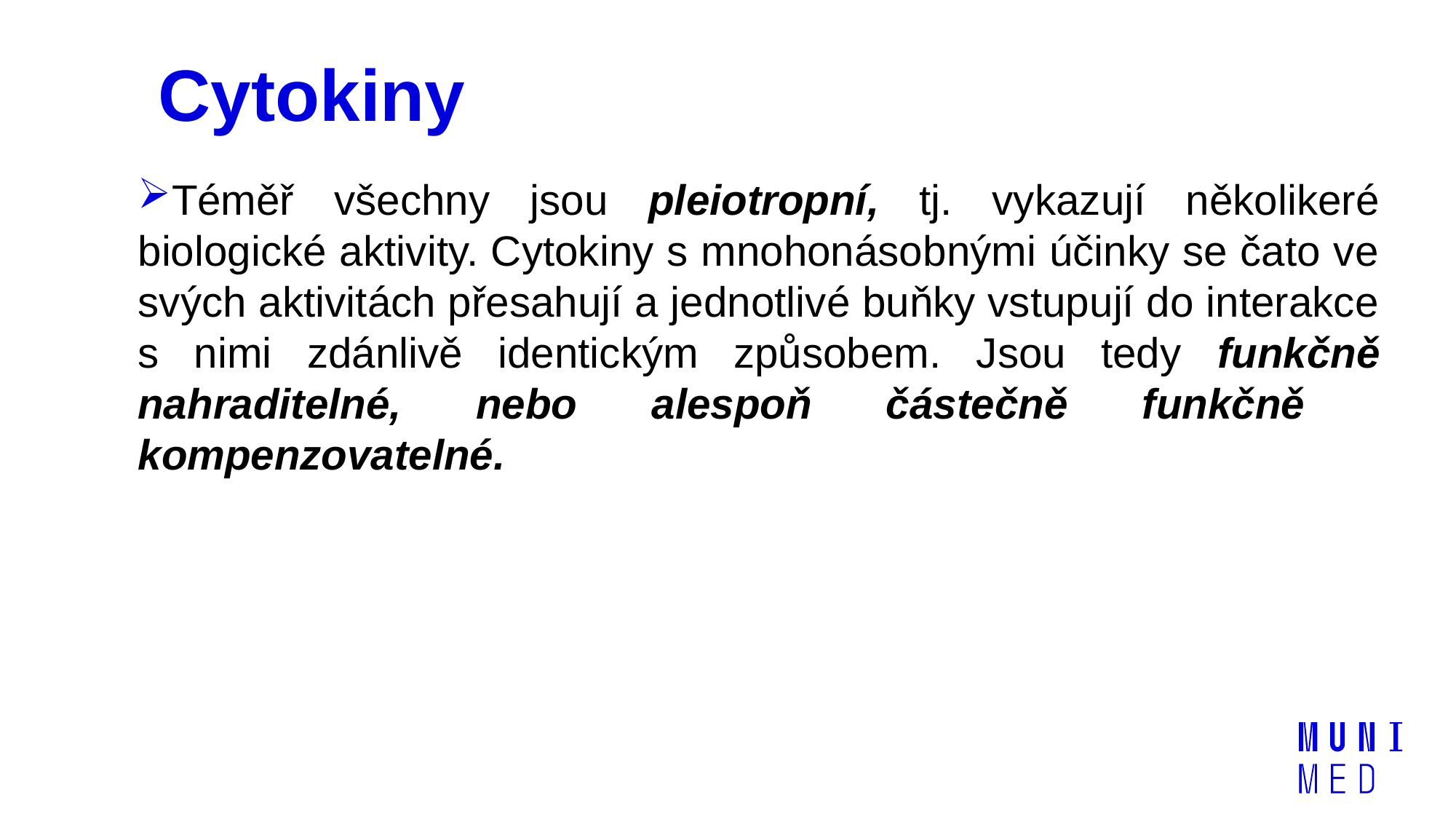

# Cytokiny
Téměř všechny jsou pleiotropní, tj. vykazují několikeré biologické aktivity. Cytokiny s mnohonásobnými účinky se čato ve svých aktivitách přesahují a jednotlivé buňky vstupují do interakce s nimi zdánlivě identickým způsobem. Jsou tedy funkčně nahraditelné, nebo alespoň částečně funkčně  kompenzovatelné.